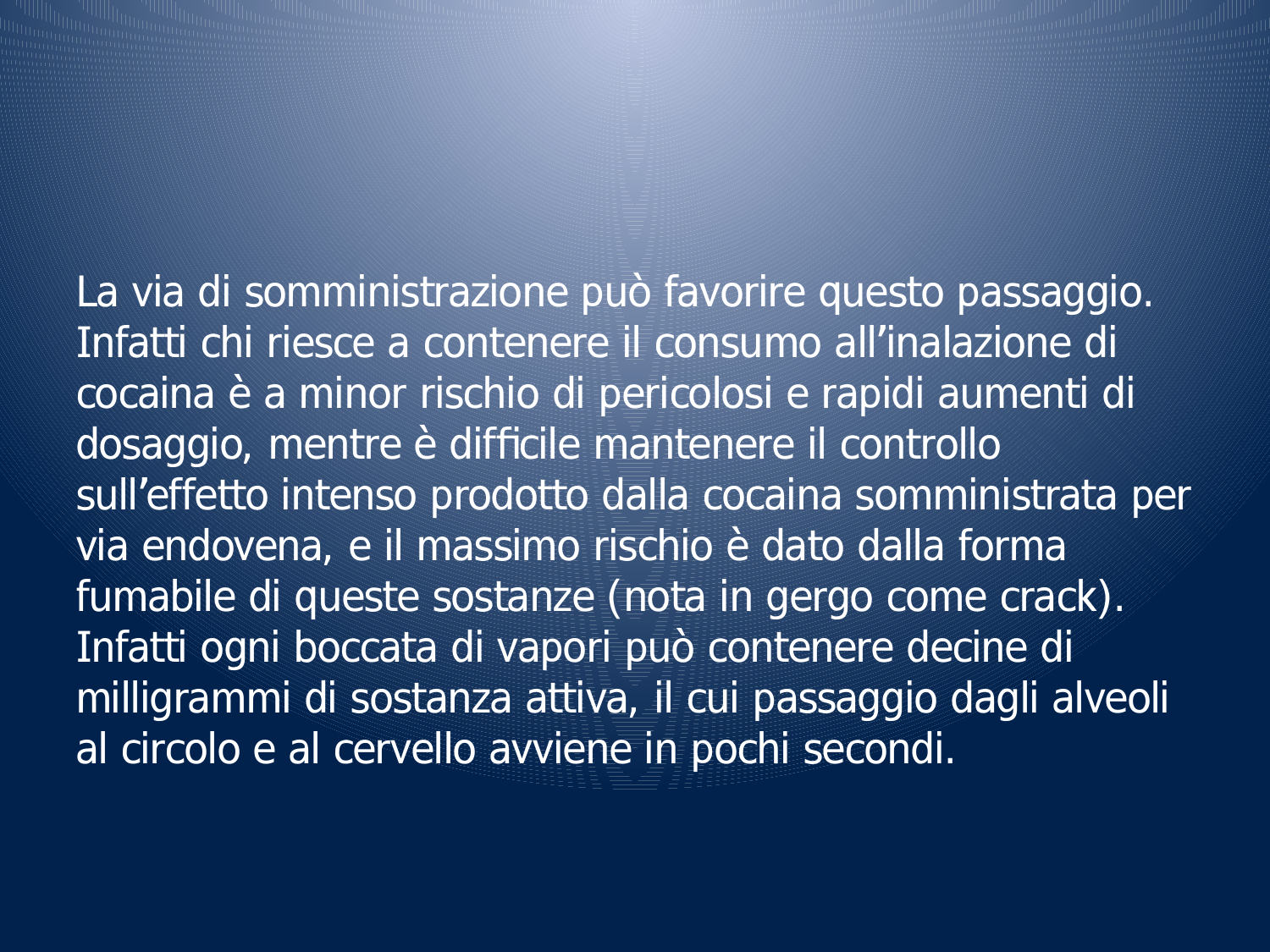

#
La via di somministrazione può favorire questo passaggio. Infatti chi riesce a contenere il consumo all’inalazione di cocaina è a minor rischio di pericolosi e rapidi aumenti di dosaggio, mentre è difficile mantenere il controllo sull’effetto intenso prodotto dalla cocaina somministrata per via endovena, e il massimo rischio è dato dalla forma fumabile di queste sostanze (nota in gergo come crack). Infatti ogni boccata di vapori può contenere decine di milligrammi di sostanza attiva, il cui passaggio dagli alveoli al circolo e al cervello avviene in pochi secondi.